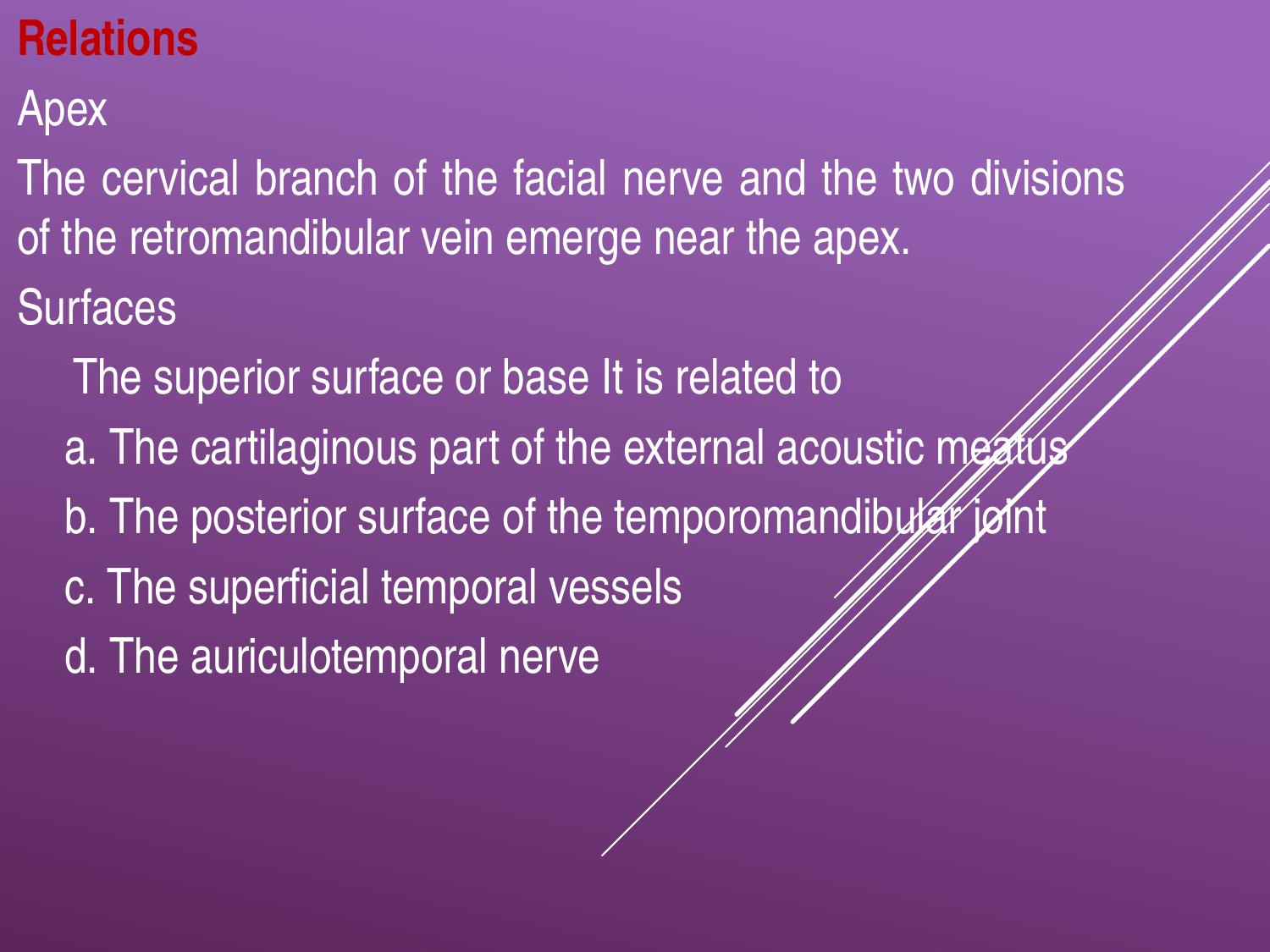

Relations
Apex
The cervical branch of the facial nerve and the two divisions of the retromandibular vein emerge near the apex.
Surfaces
     The superior surface or base It is related to
	a. The cartilaginous part of the external acoustic meatus
	b. The posterior surface of the temporomandibular joint
	c. The superficial temporal vessels
	d. The auriculotemporal nerve